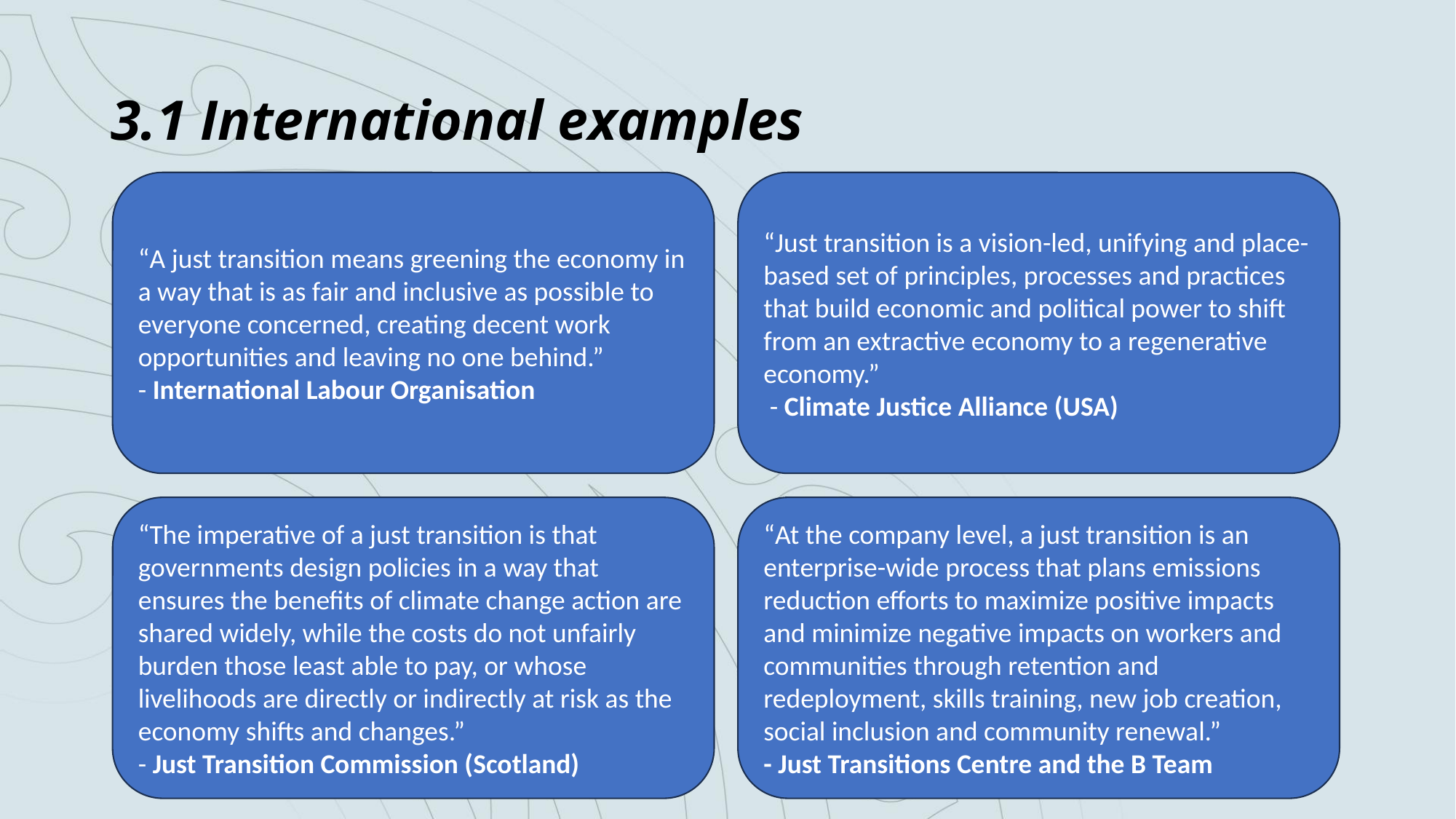

# 3.1 International examples
“Just transition is a vision-led, unifying and place-based set of principles, processes and practices that build economic and political power to shift from an extractive economy to a regenerative economy.”
 - Climate Justice Alliance (USA)
“A just transition means greening the economy in a way that is as fair and inclusive as possible to everyone concerned, creating decent work opportunities and leaving no one behind.”
- International Labour Organisation
“At the company level, a just transition is an enterprise-wide process that plans emissions reduction efforts to maximize positive impacts and minimize negative impacts on workers and communities through retention and redeployment, skills training, new job creation, social inclusion and community renewal.”
- Just Transitions Centre and the B Team
“The imperative of a just transition is that governments design policies in a way that ensures the benefits of climate change action are shared widely, while the costs do not unfairly burden those least able to pay, or whose livelihoods are directly or indirectly at risk as the economy shifts and changes.”
- Just Transition Commission (Scotland)